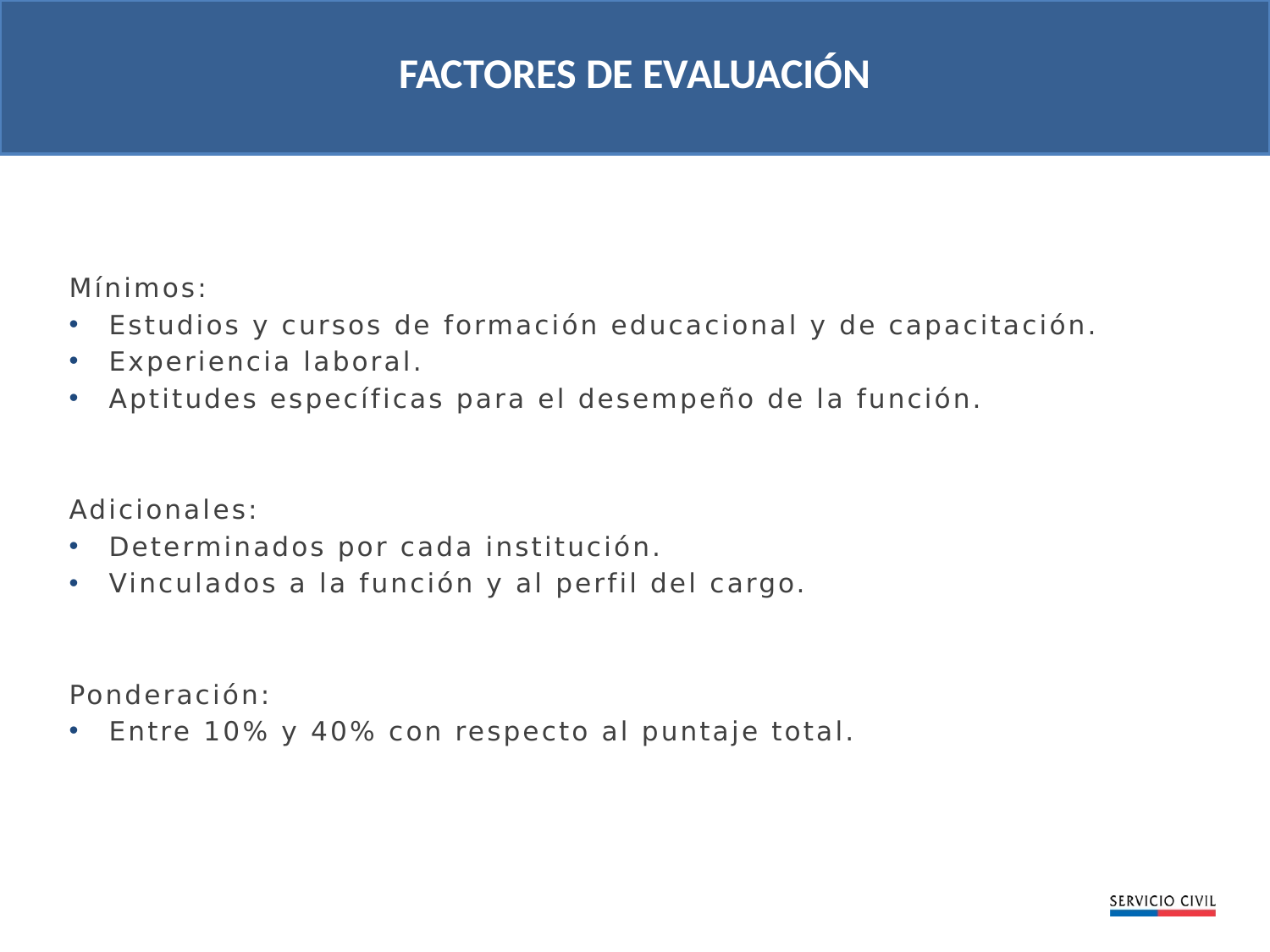

FACTORES DE EVALUACIÓN
Mínimos:
Estudios y cursos de formación educacional y de capacitación.
Experiencia laboral.
Aptitudes específicas para el desempeño de la función.

Adicionales:
Determinados por cada institución.
Vinculados a la función y al perfil del cargo.

Ponderación:
Entre 10% y 40% con respecto al puntaje total.